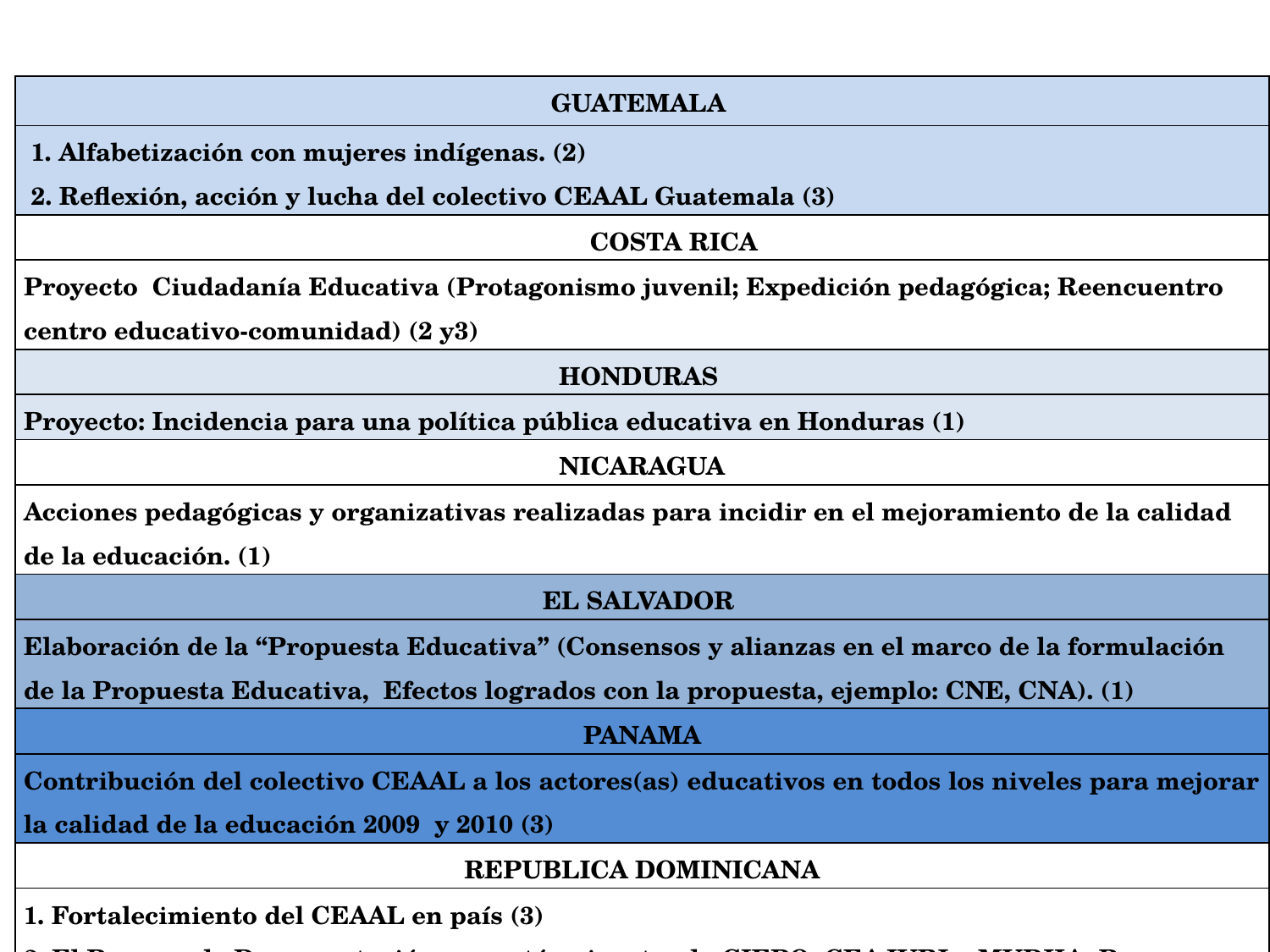

| GUATEMALA |
| --- |
| 1. Alfabetización con mujeres indígenas. (2) 2. Reflexión, acción y lucha del colectivo CEAAL Guatemala (3) |
| COSTA RICA |
| Proyecto Ciudadanía Educativa (Protagonismo juvenil; Expedición pedagógica; Reencuentro centro educativo-comunidad) (2 y3) |
| HONDURAS |
| Proyecto: Incidencia para una política pública educativa en Honduras (1) |
| NICARAGUA |
| Acciones pedagógicas y organizativas realizadas para incidir en el mejoramiento de la calidad de la educación. (1) |
| EL SALVADOR |
| Elaboración de la “Propuesta Educativa” (Consensos y alianzas en el marco de la formulación de la Propuesta Educativa, Efectos logrados con la propuesta, ejemplo: CNE, CNA). (1) |
| PANAMA |
| Contribución del colectivo CEAAL a los actores(as) educativos en todos los niveles para mejorar la calidad de la educación 2009 y 2010 (3) |
| REPUBLICA DOMINICANA |
| 1. Fortalecimiento del CEAAL en país (3) 2. El Proceso de Documentación que están ejecutando CIEPO, CEAJURI y MUDHA. Para disminuir el porcentaje de niños/as indocumentados/as en al menos dos municipios (2) |
| HAITÍ |
| Proceso incidencia a favor de la alfabetización en el marco de la SAME (1) |